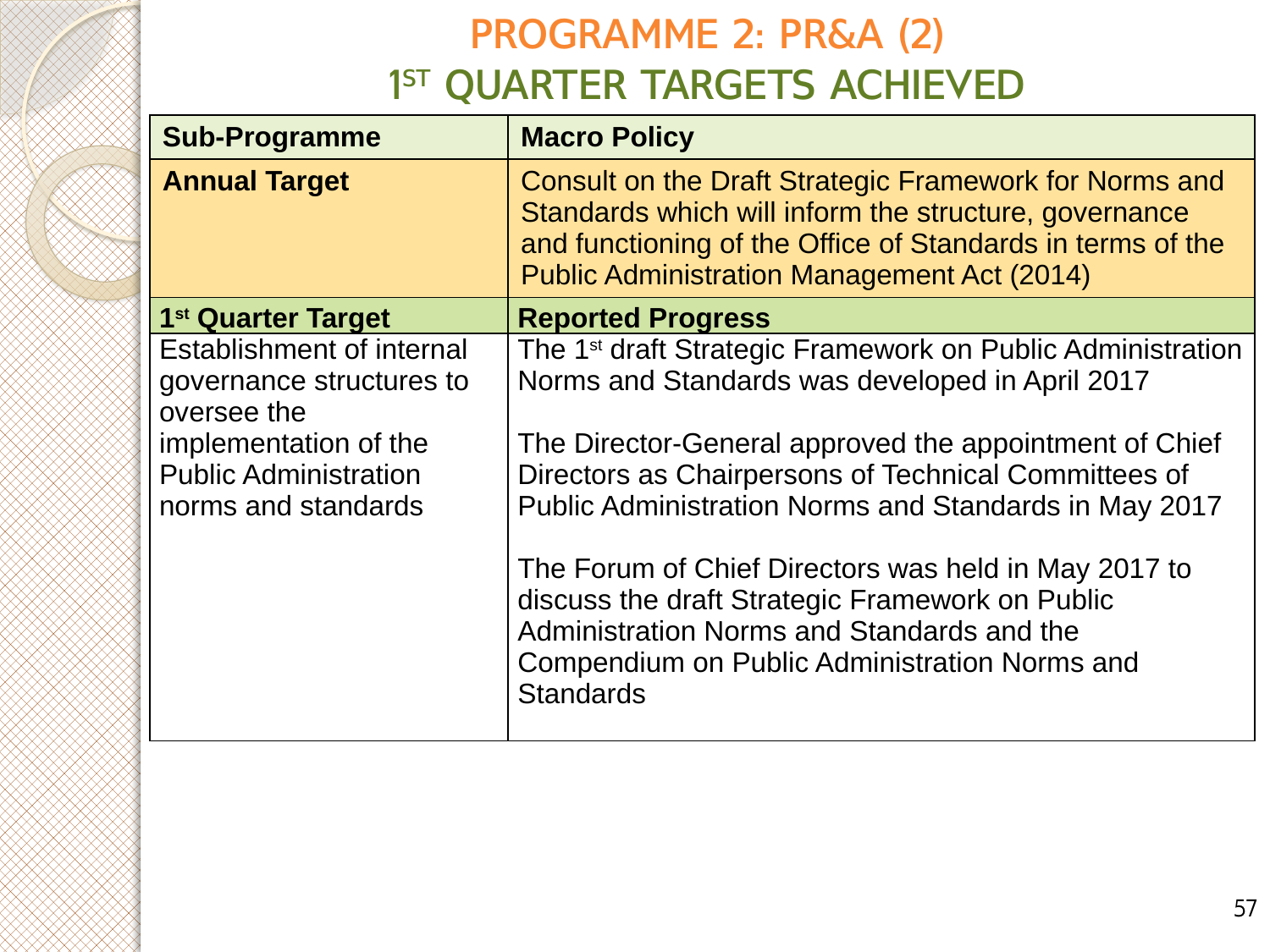

PROGRAMME 2: PR&A (2)
1ST QUARTER TARGETS ACHIEVED
| Sub-Programme | Macro Policy |
| --- | --- |
| Annual Target | Consult on the Draft Strategic Framework for Norms and Standards which will inform the structure, governance and functioning of the Office of Standards in terms of the Public Administration Management Act (2014) |
| 1st Quarter Target | Reported Progress |
| Establishment of internal governance structures to oversee the implementation of the Public Administration norms and standards | The 1st draft Strategic Framework on Public Administration Norms and Standards was developed in April 2017   The Director-General approved the appointment of Chief Directors as Chairpersons of Technical Committees of Public Administration Norms and Standards in May 2017   The Forum of Chief Directors was held in May 2017 to discuss the draft Strategic Framework on Public Administration Norms and Standards and the Compendium on Public Administration Norms and Standards |
57